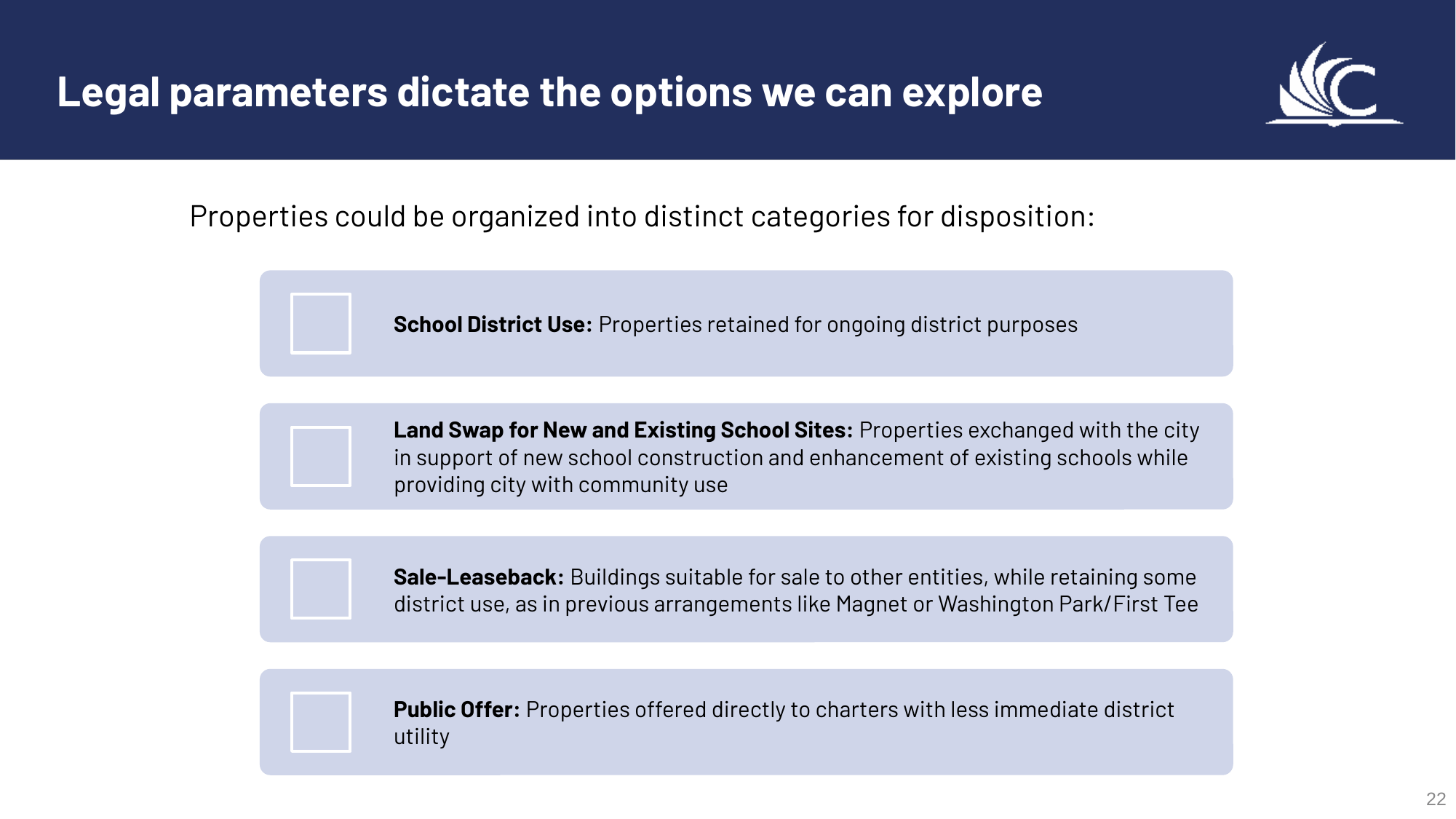

Legal parameters dictate the options we can explore
Properties could be organized into distinct categories for disposition:
School District Use: Properties retained for ongoing district purposes
Land Swap for New and Existing School Sites: Properties exchanged with the city in support of new school construction and enhancement of existing schools while providing city with community use
Sale-Leaseback: Buildings suitable for sale to other entities, while retaining some district use, as in previous arrangements like Magnet or Washington Park/First Tee
Public Offer: Properties offered directly to charters with less immediate district utility
22